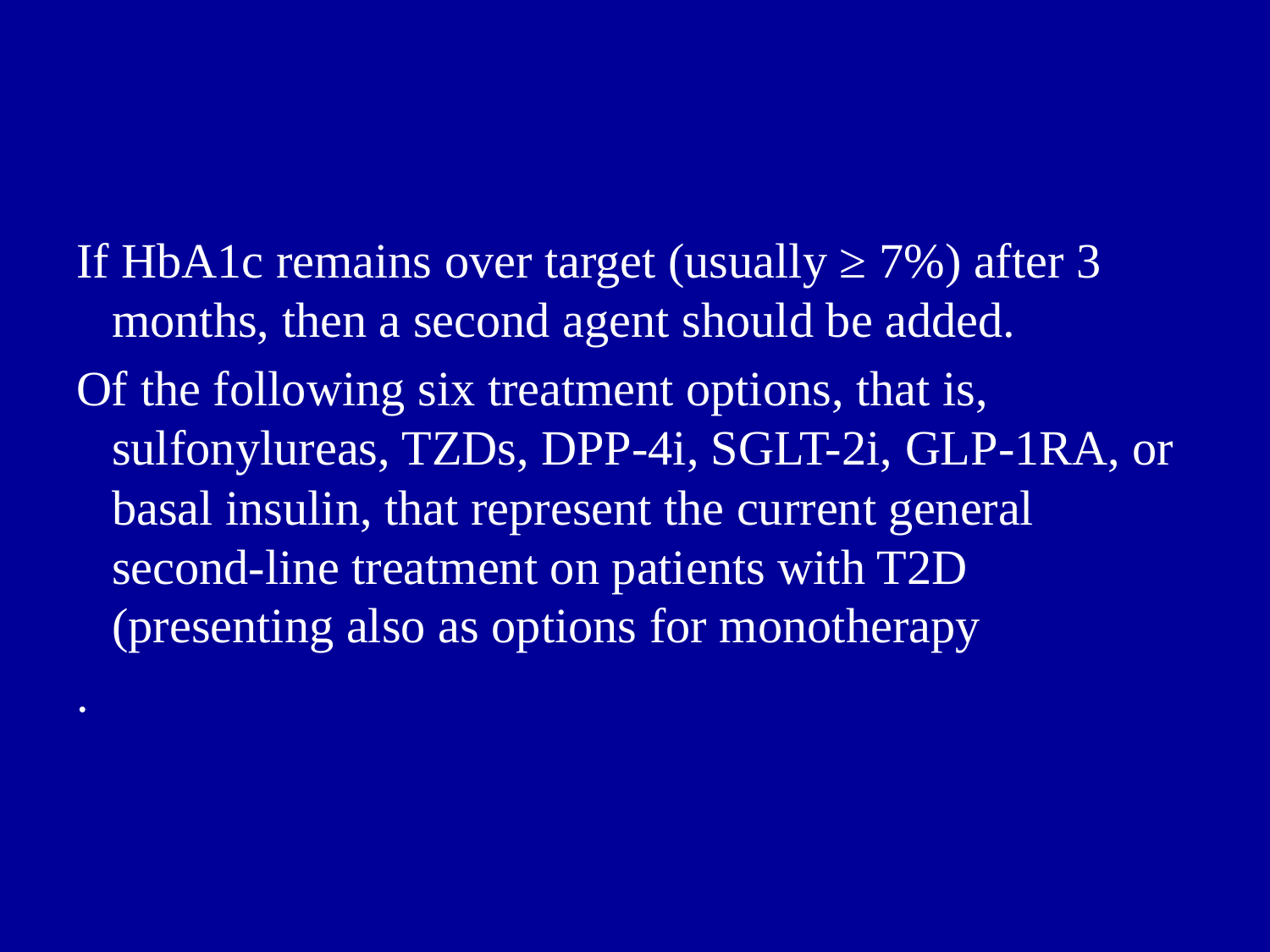

If HbA1c remains over target (usually ≥ 7%) after 3 months, then a second agent should be added.
Of the following six treatment options, that is, sulfonylureas, TZDs, DPP-4i, SGLT-2i, GLP-1RA, or basal insulin, that represent the current general second-line treatment on patients with T2D (presenting also as options for monotherapy
.